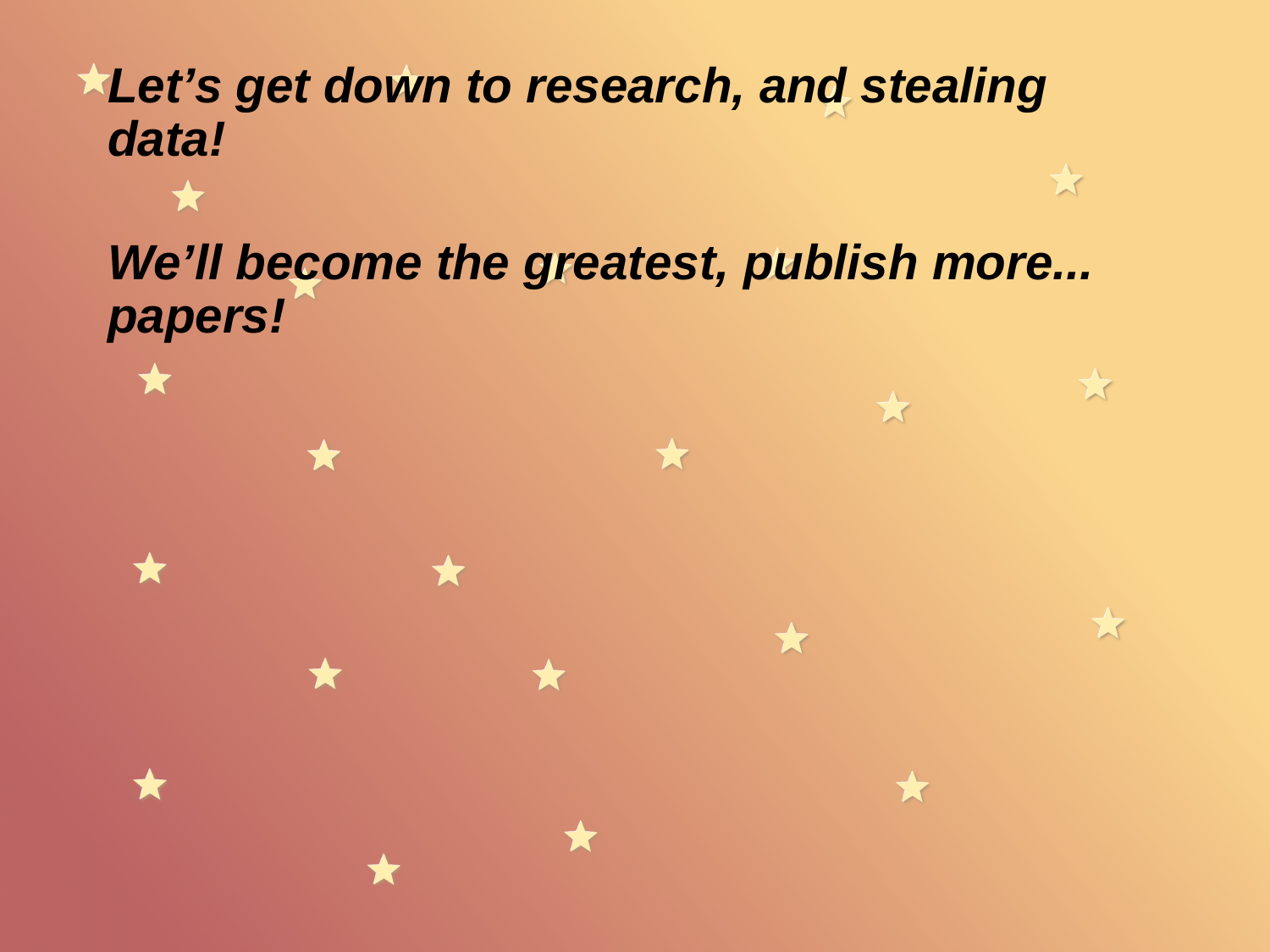

Let’s get down to research, and stealing data!
We’ll become the greatest, publish more... papers!